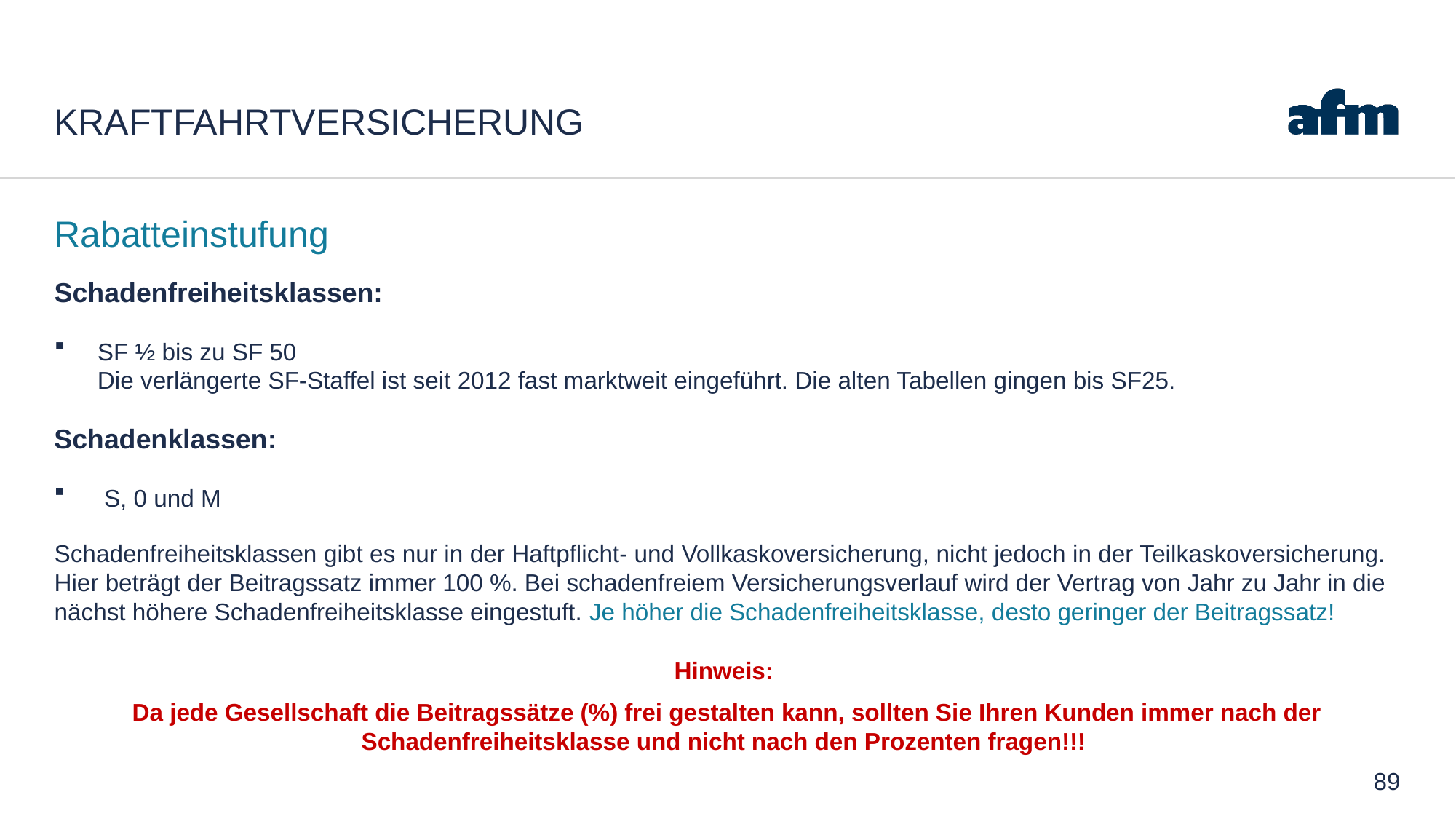

# KraftfahrtVersicherung
Rabatteinstufung
Schadenfreiheitsklassen:
SF ½ bis zu SF 50
Die verlängerte SF-Staffel ist seit 2012 fast marktweit eingeführt. Die alten Tabellen gingen bis SF25.

Schadenklassen:
 S, 0 und M
Schadenfreiheitsklassen gibt es nur in der Haftpflicht- und Vollkaskoversicherung, nicht jedoch in der Teilkaskoversicherung. Hier beträgt der Beitragssatz immer 100 %. Bei schadenfreiem Versicherungsverlauf wird der Vertrag von Jahr zu Jahr in die nächst höhere Schadenfreiheitsklasse eingestuft. Je höher die Schadenfreiheitsklasse, desto geringer der Beitragssatz!
Hinweis:
Da jede Gesellschaft die Beitragssätze (%) frei gestalten kann, sollten Sie Ihren Kunden immer nach der Schadenfreiheitsklasse und nicht nach den Prozenten fragen!!!
89